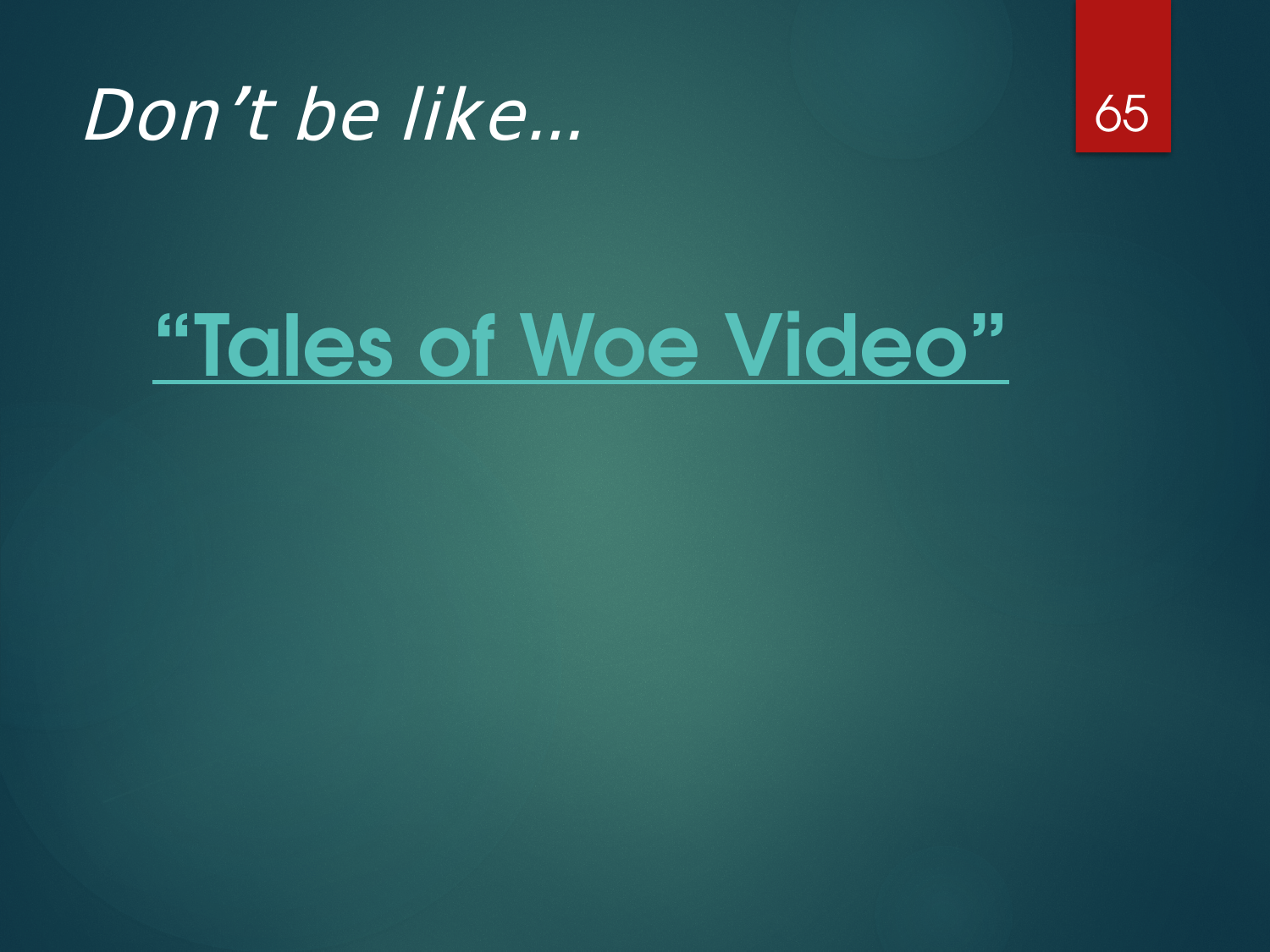

65
# Don’t be like…
“Tales of Woe Video”